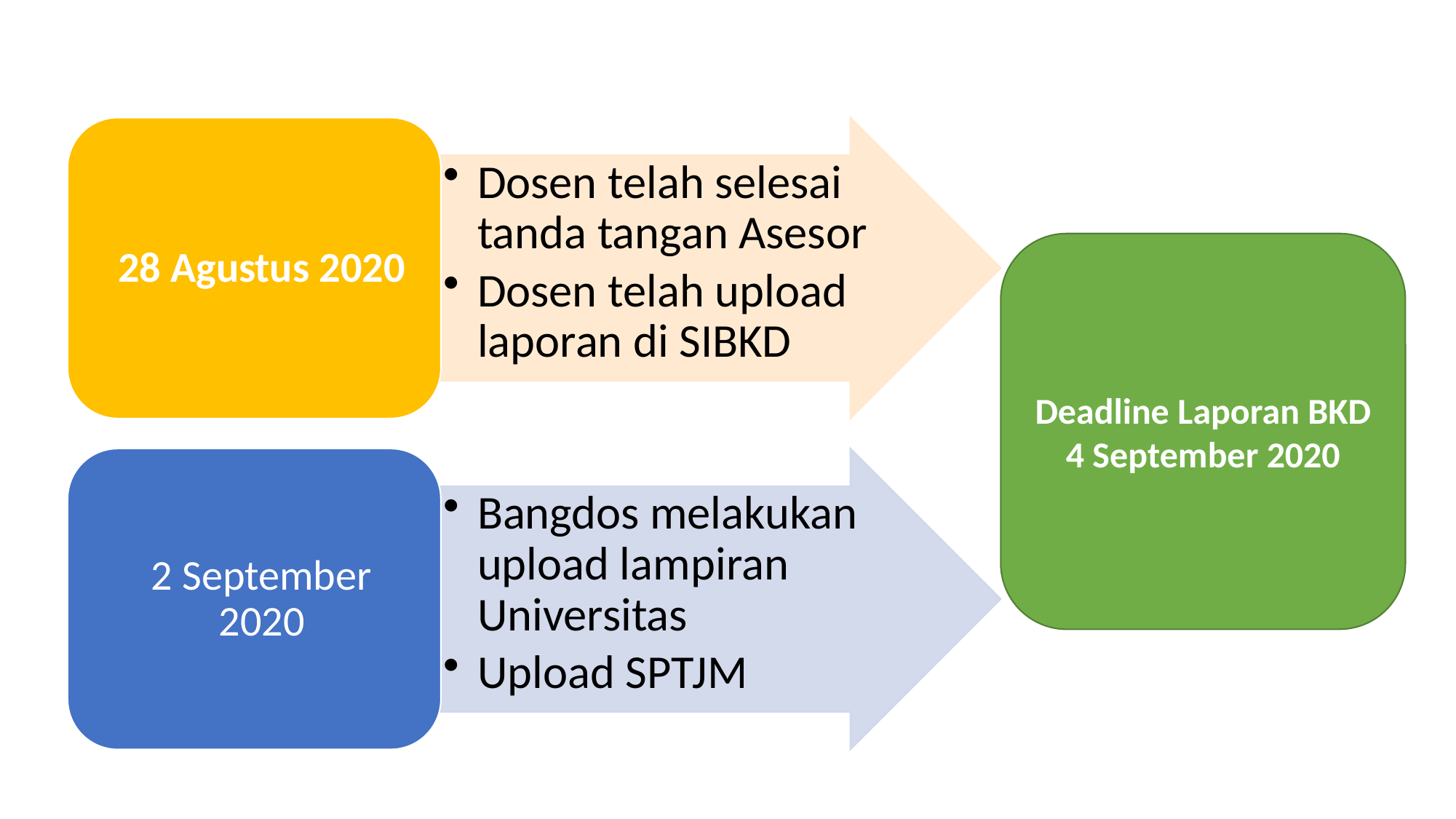

Dosen telah selesai tanda tangan Asesor
Dosen telah upload laporan di SIBKD
28 Agustus 2020
Bangdos melakukan upload lampiran Universitas
Upload SPTJM
2 September 2020
Deadline Laporan BKD 4 September 2020